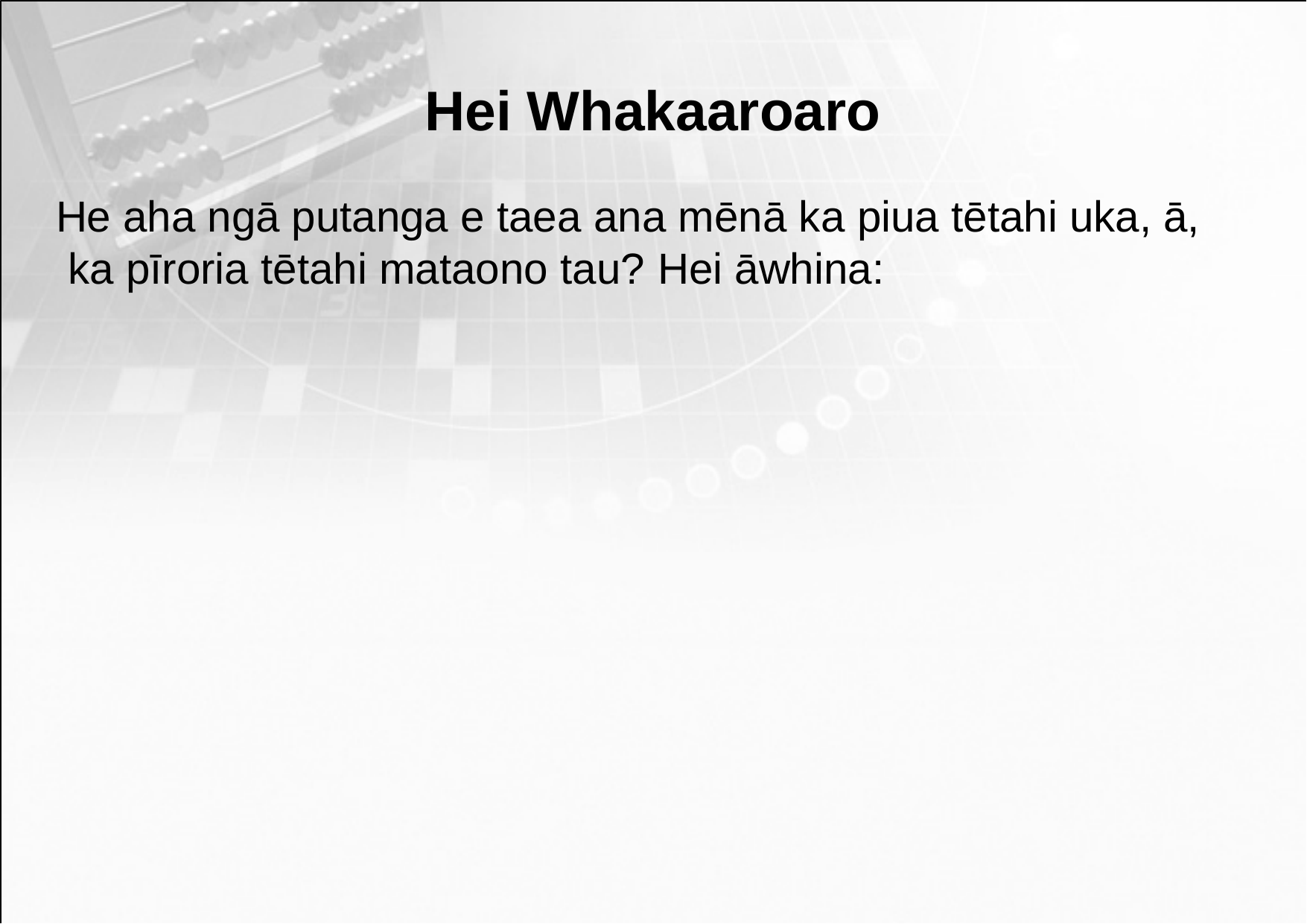

Hei Whakaaroaro
He aha ngā putanga e taea ana mēnā ka piua tētahi uka, ā,  ka pīroria tētahi mataono tau? Hei āwhina: